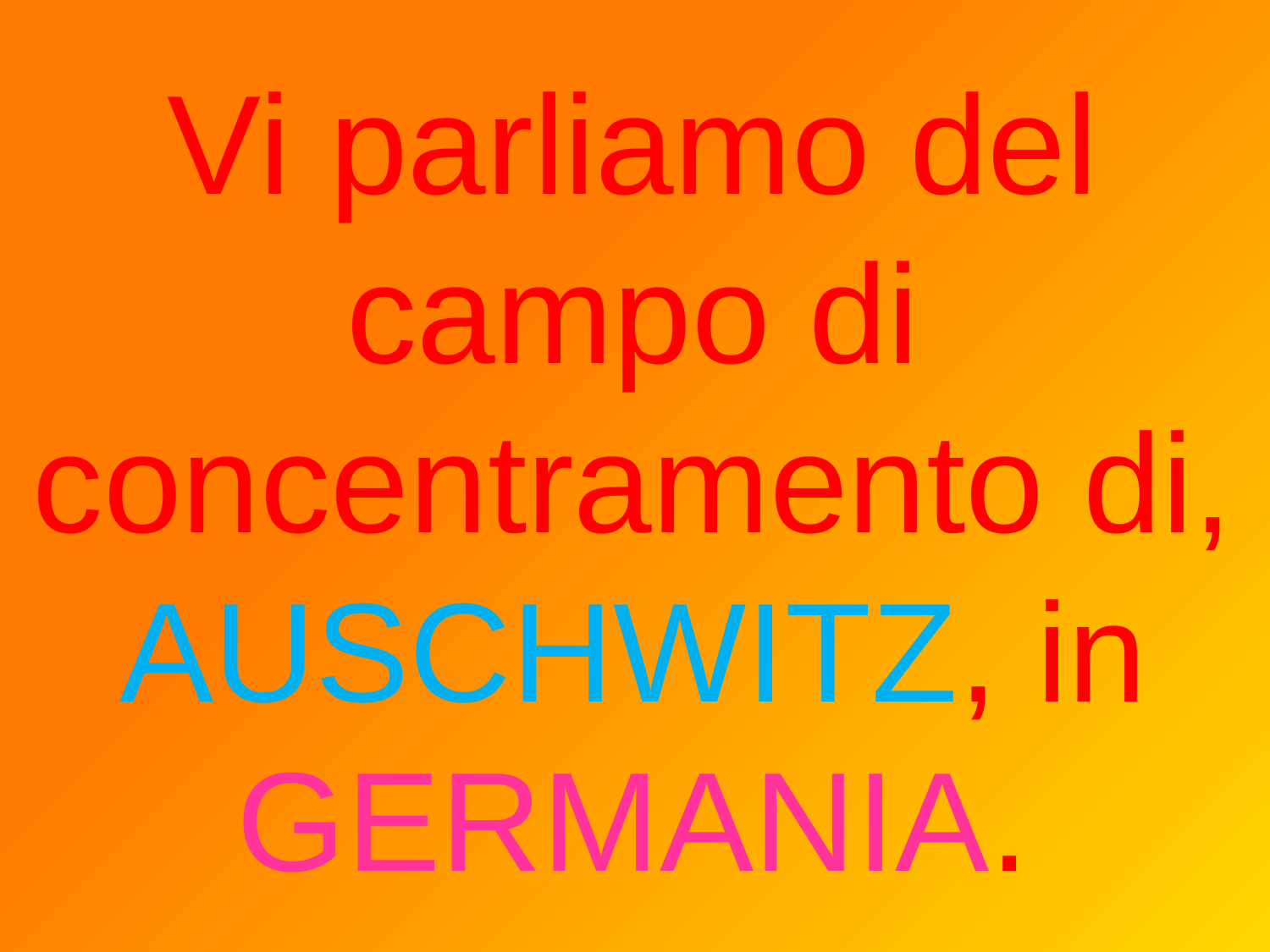

# Vi parliamo del campo di concentramento di, AUSCHWITZ, in GERMANIA.